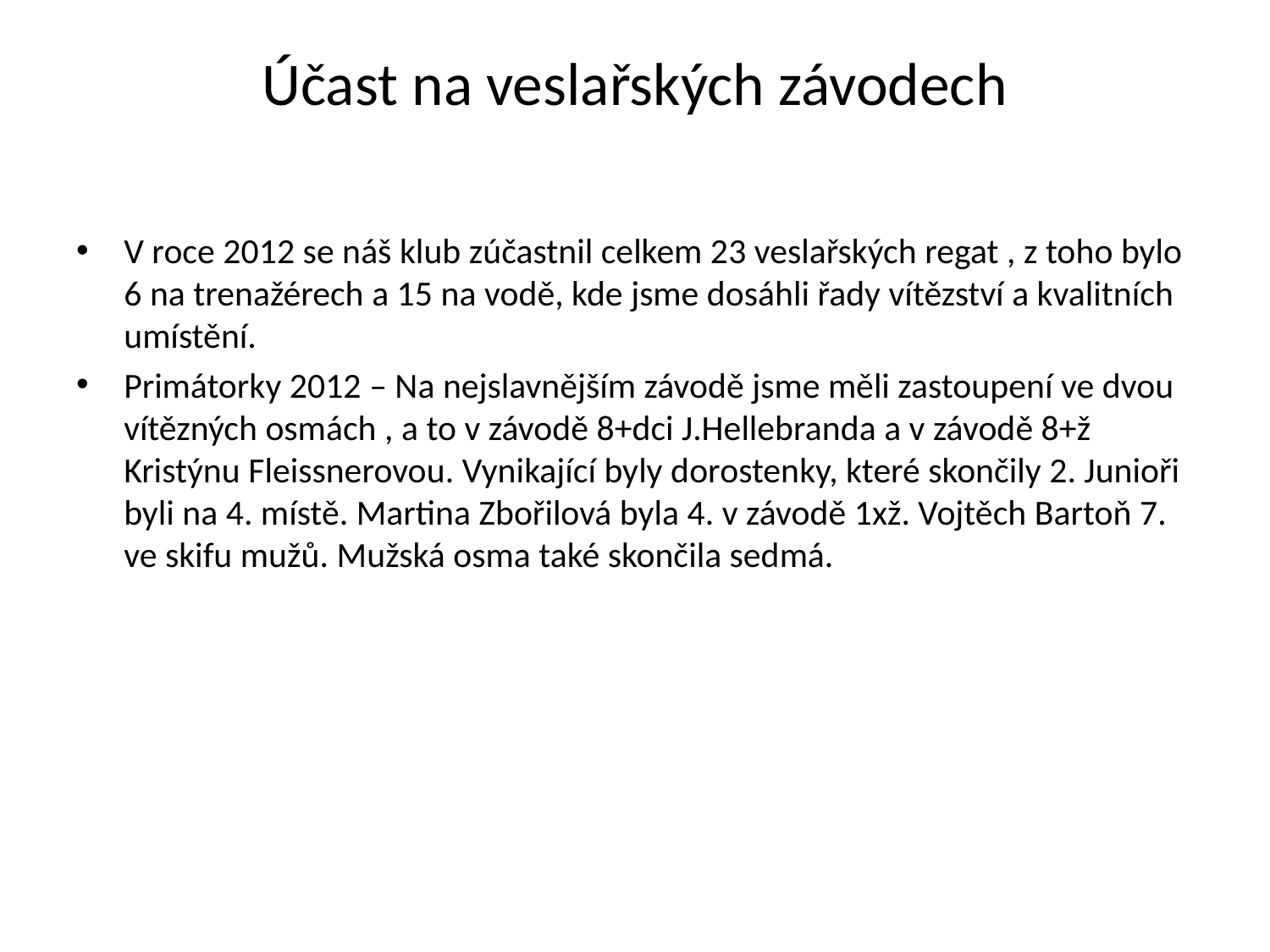

# Účast na veslařských závodech
V roce 2012 se náš klub zúčastnil celkem 23 veslařských regat , z toho bylo 6 na trenažérech a 15 na vodě, kde jsme dosáhli řady vítězství a kvalitních umístění.
Primátorky 2012 – Na nejslavnějším závodě jsme měli zastoupení ve dvou vítězných osmách , a to v závodě 8+dci J.Hellebranda a v závodě 8+ž Kristýnu Fleissnerovou. Vynikající byly dorostenky, které skončily 2. Junioři byli na 4. místě. Martina Zbořilová byla 4. v závodě 1xž. Vojtěch Bartoň 7. ve skifu mužů. Mužská osma také skončila sedmá.